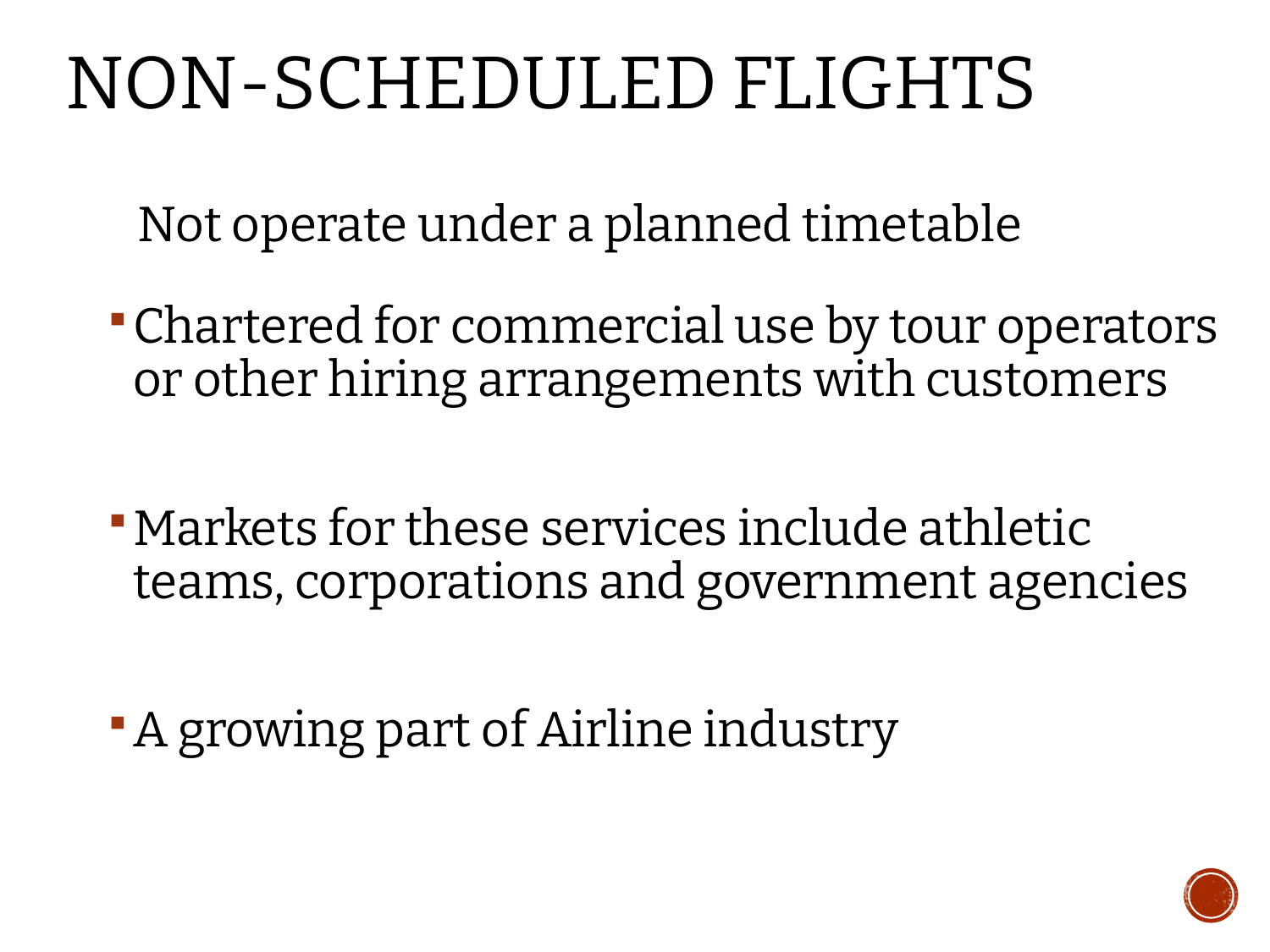

# Non-Scheduled Flights
Not operate under a planned timetable
Chartered for commercial use by tour operators or other hiring arrangements with customers

Markets for these services include athletic teams, corporations and government agencies

A growing part of Airline industry